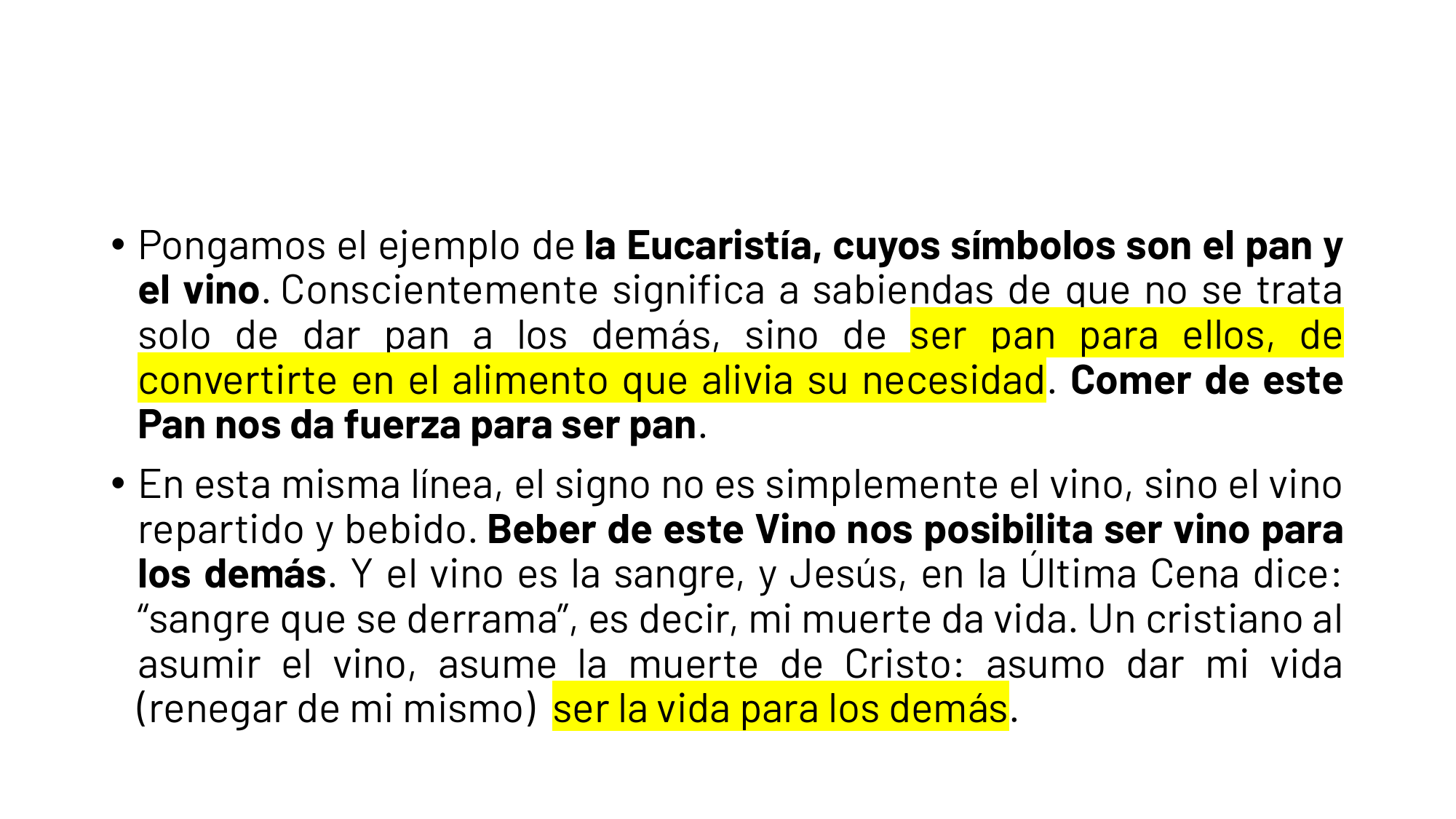

Pongamos el ejemplo de la Eucaristía, cuyos símbolos son el pan y el vino. Conscientemente significa a sabiendas de que no se trata solo de dar pan a los demás, sino de ser pan para ellos, de convertirte en el alimento que alivia su necesidad. Comer de este Pan nos da fuerza para ser pan.
En esta misma línea, el signo no es simplemente el vino, sino el vino repartido y bebido. Beber de este Vino nos posibilita ser vino para los demás. Y el vino es la sangre, y Jesús, en la Última Cena dice: “sangre que se derrama”, es decir, mi muerte da vida. Un cristiano al asumir el vino, asume la muerte de Cristo: asumo dar mi vida (renegar de mi mismo)  ser la vida para los demás.